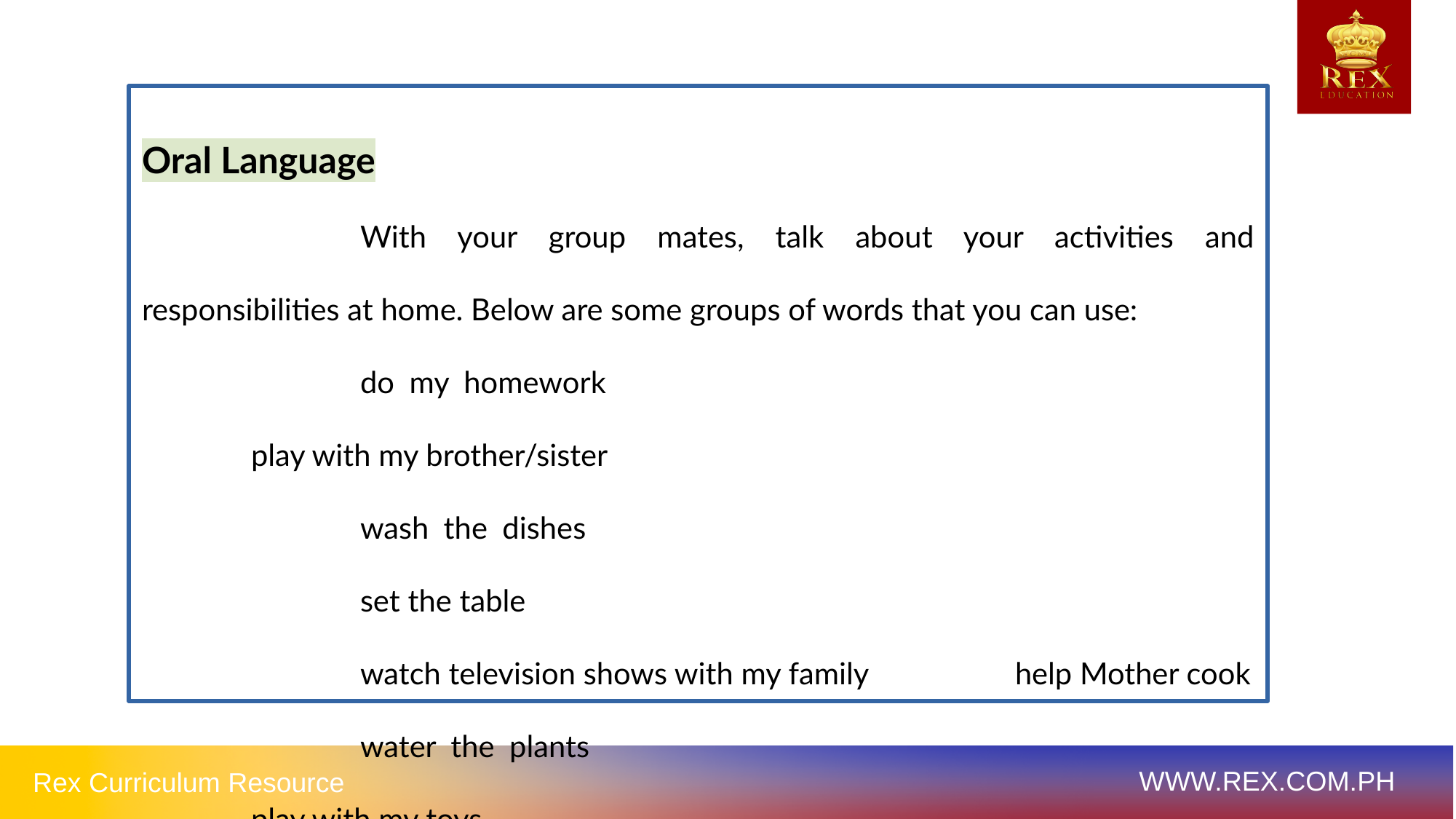

Oral Language
		With your group mates, talk about your activities and responsibilities at home. Below are some groups of words that you can use:
		do my homework 							play with my brother/sister
		wash the dishes 								set the table
		watch television shows with my family 		help Mother cook
		water the plants 							play with my toys
		read books